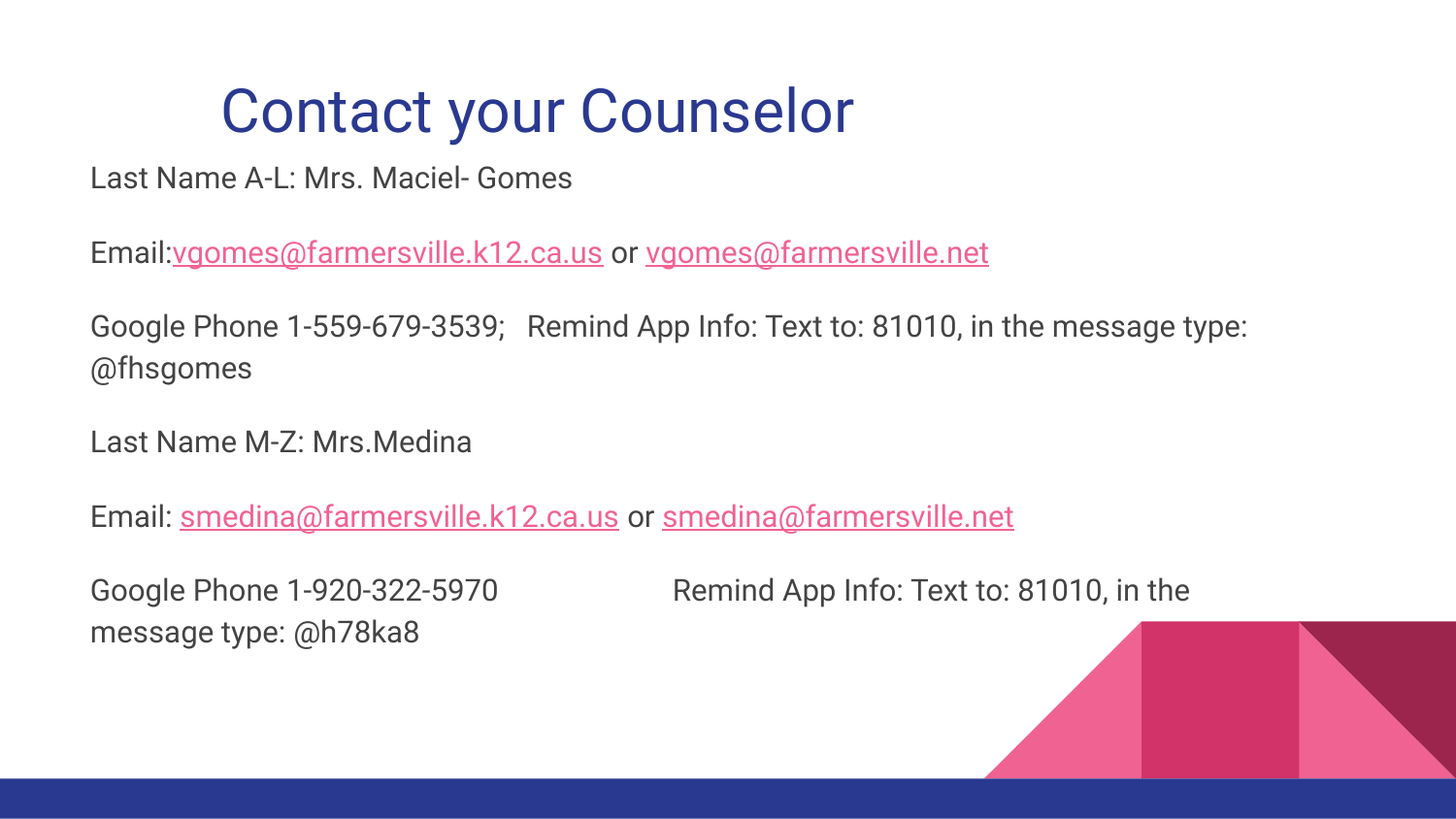

# Contact your Counselor
Last Name A-L: Mrs. Maciel- Gomes
Email:vgomes@farmersville.k12.ca.us or vgomes@farmersville.net
Google Phone 1-559-679-3539; 	Remind App Info: Text to: 81010, in the message type: @fhsgomes
Last Name M-Z: Mrs.Medina
Email: smedina@farmersville.k12.ca.us or smedina@farmersville.net
Google Phone 1-920-322-5970		Remind App Info: Text to: 81010, in the message type: @h78ka8